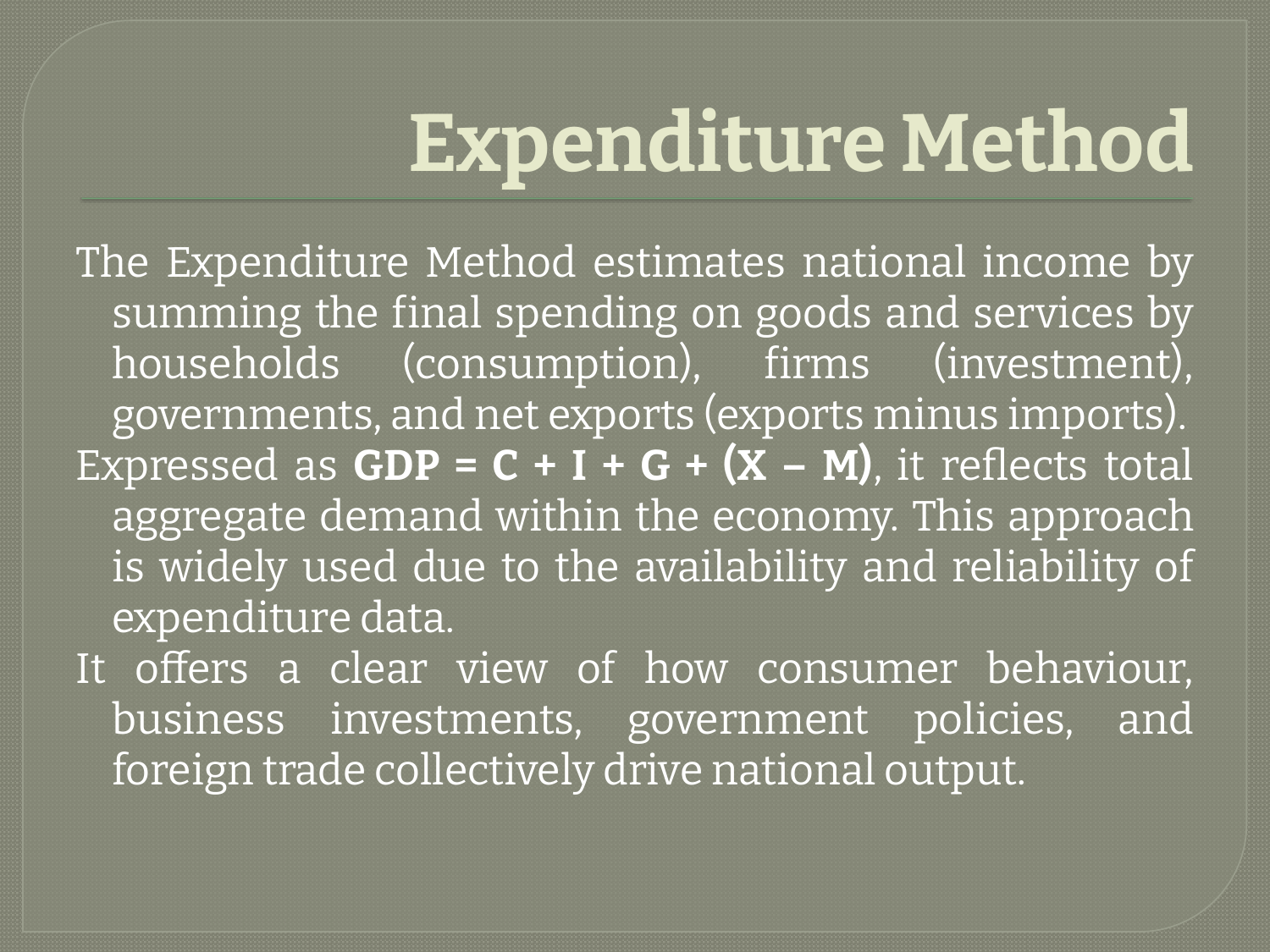

# Expenditure Method
The Expenditure Method estimates national income by summing the final spending on goods and services by households (consumption), firms (investment), governments, and net exports (exports minus imports).
Expressed as GDP = C + I + G + (X – M), it reflects total aggregate demand within the economy. This approach is widely used due to the availability and reliability of expenditure data.
It offers a clear view of how consumer behaviour, business investments, government policies, and foreign trade collectively drive national output.